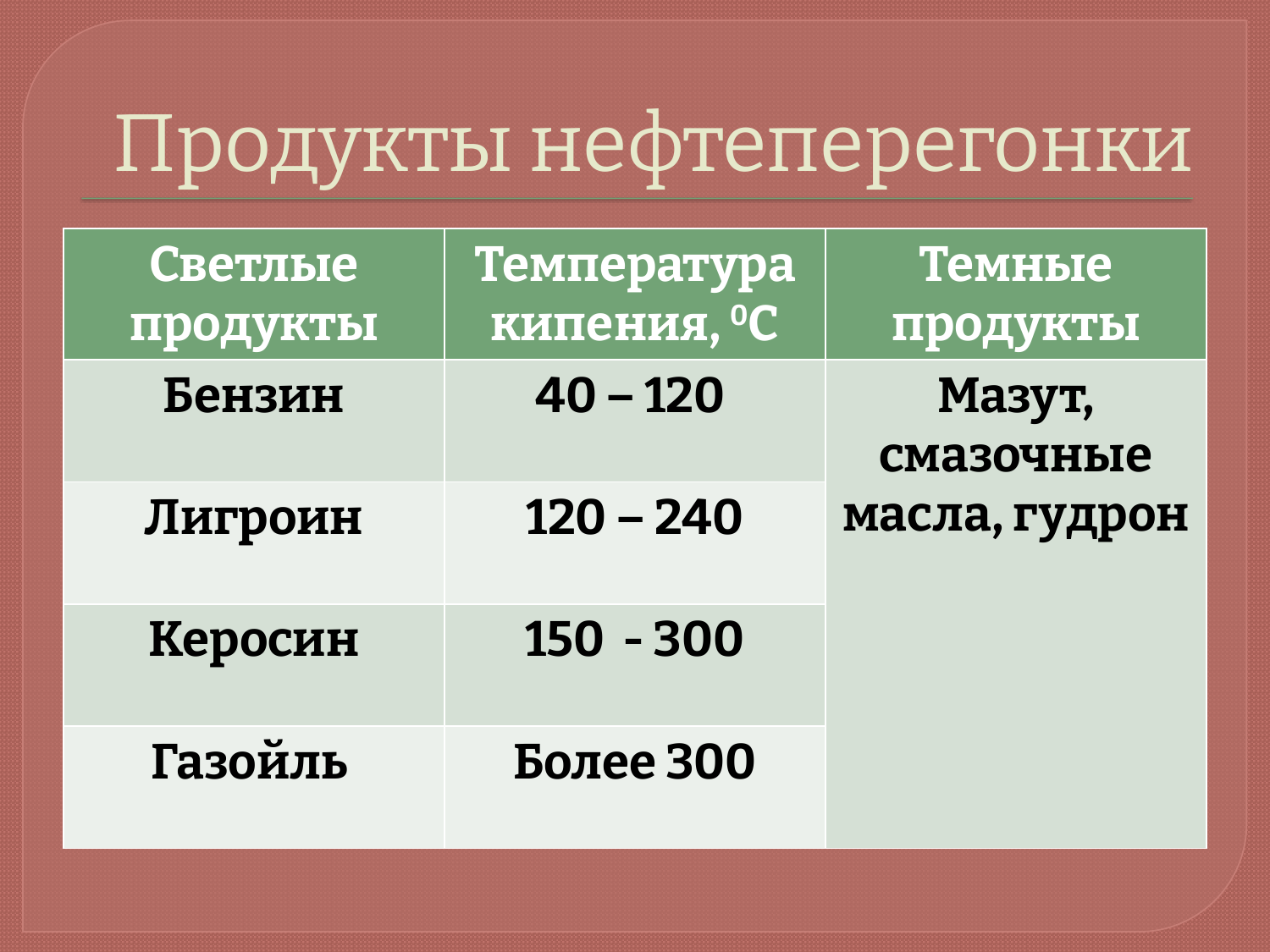

# Продукты нефтеперегонки
| Светлые продукты | Температура кипения, 0С | Темные продукты |
| --- | --- | --- |
| Бензин | 40 – 120 | Мазут, смазочные масла, гудрон |
| Лигроин | 120 – 240 |  |
| Керосин | 150 - 300 |  |
| Газойль | Более 300 |  |